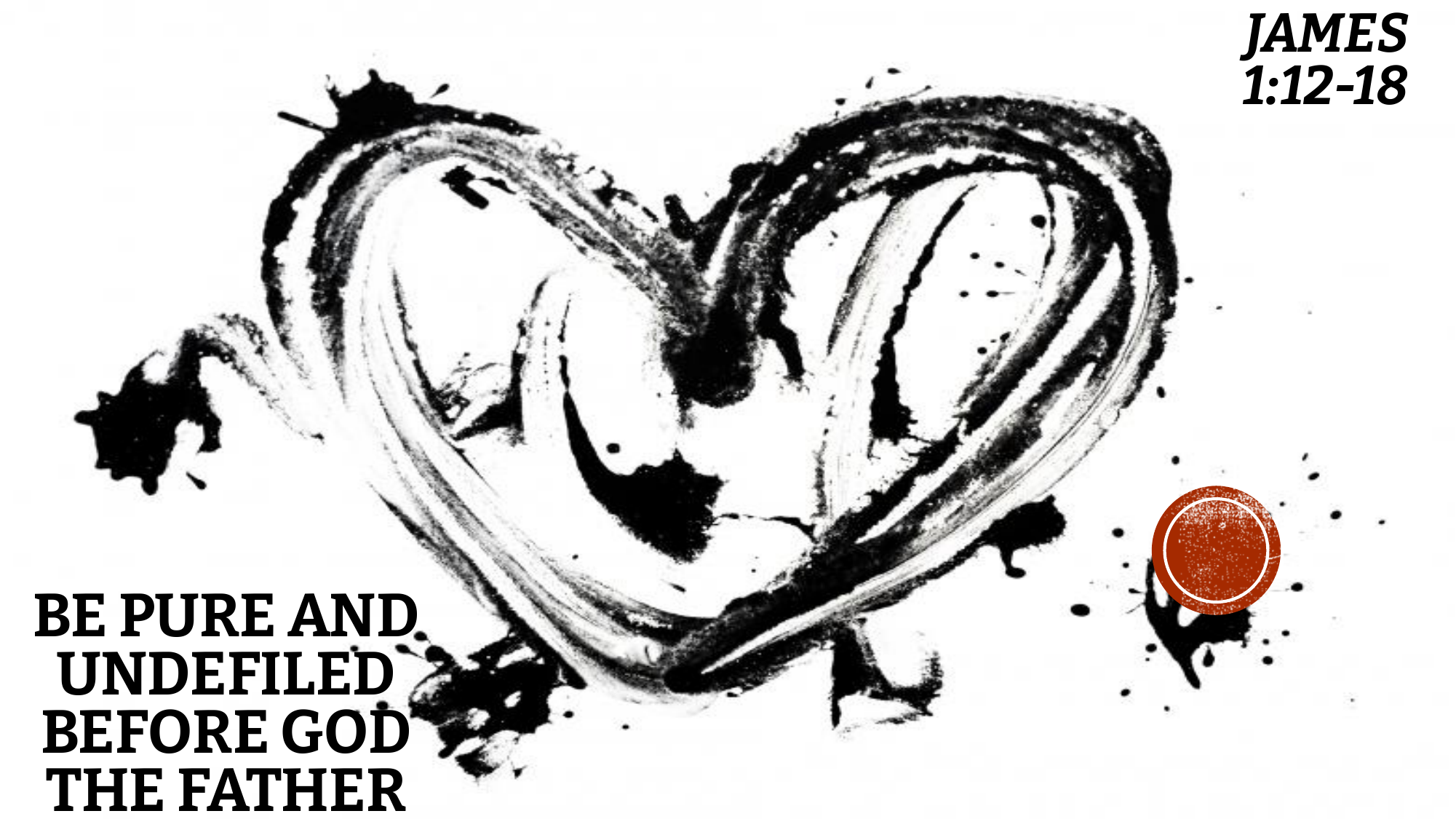

# James 1:12-18
Be pure and undefiled before God the Father